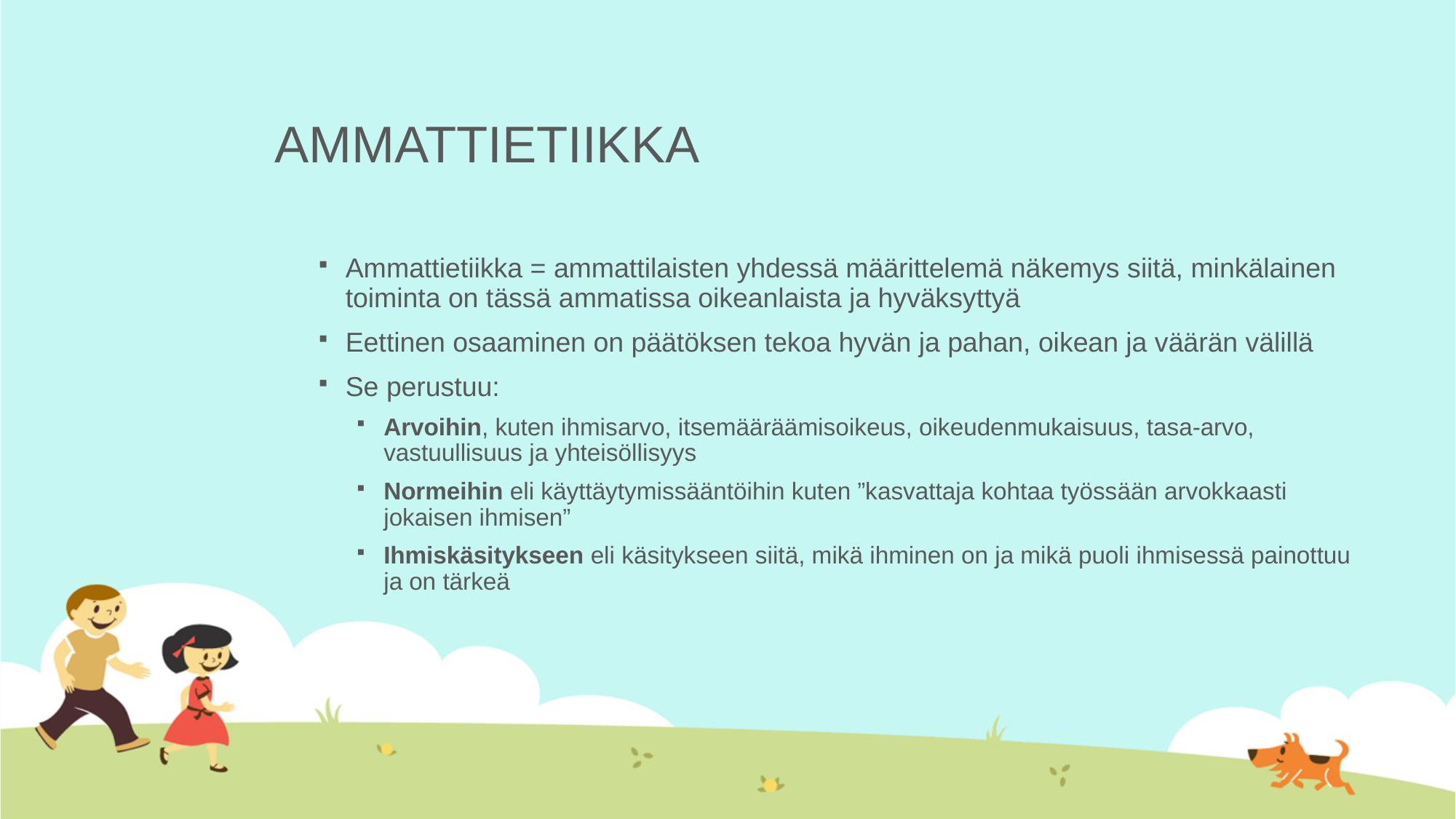

# AMMATTIETIIKKA
Ammattietiikka = ammattilaisten yhdessä määrittelemä näkemys siitä, minkälainen toiminta on tässä ammatissa oikeanlaista ja hyväksyttyä
Eettinen osaaminen on päätöksen tekoa hyvän ja pahan, oikean ja väärän välillä
Se perustuu:
Arvoihin, kuten ihmisarvo, itsemääräämisoikeus, oikeudenmukaisuus, tasa-arvo, vastuullisuus ja yhteisöllisyys
Normeihin eli käyttäytymissääntöihin kuten ”kasvattaja kohtaa työssään arvokkaasti jokaisen ihmisen”
Ihmiskäsitykseen eli käsitykseen siitä, mikä ihminen on ja mikä puoli ihmisessä painottuu ja on tärkeä